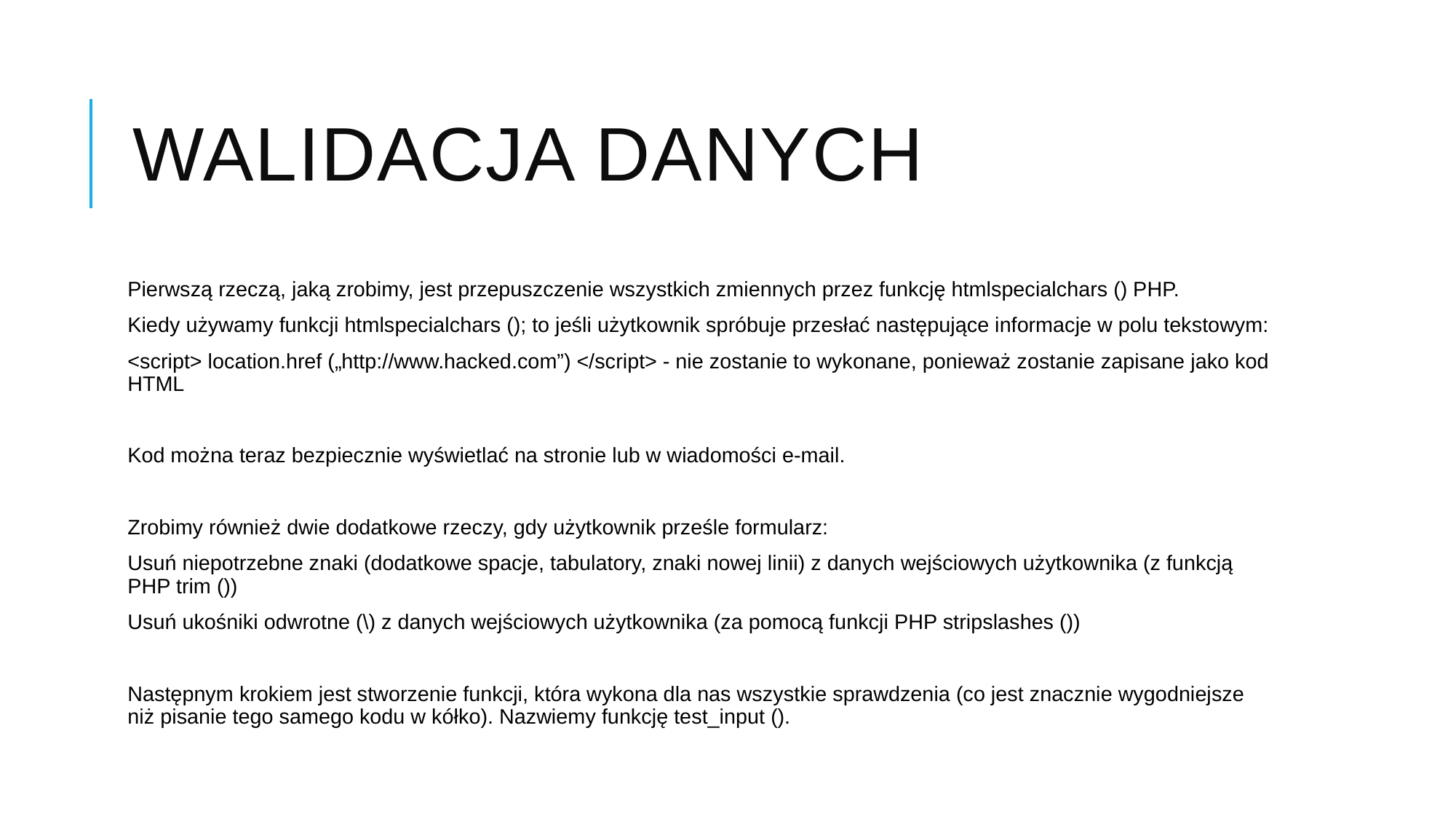

# Walidacja danych
Pierwszą rzeczą, jaką zrobimy, jest przepuszczenie wszystkich zmiennych przez funkcję htmlspecialchars () PHP.
Kiedy używamy funkcji htmlspecialchars (); to jeśli użytkownik spróbuje przesłać następujące informacje w polu tekstowym:
<script> location.href („http://www.hacked.com”) </script> - nie zostanie to wykonane, ponieważ zostanie zapisane jako kod HTML

Kod można teraz bezpiecznie wyświetlać na stronie lub w wiadomości e-mail.

Zrobimy również dwie dodatkowe rzeczy, gdy użytkownik prześle formularz:
Usuń niepotrzebne znaki (dodatkowe spacje, tabulatory, znaki nowej linii) z danych wejściowych użytkownika (z funkcją PHP trim ())
Usuń ukośniki odwrotne (\) z danych wejściowych użytkownika (za pomocą funkcji PHP stripslashes ())

Następnym krokiem jest stworzenie funkcji, która wykona dla nas wszystkie sprawdzenia (co jest znacznie wygodniejsze niż pisanie tego samego kodu w kółko). Nazwiemy funkcję test_input ().